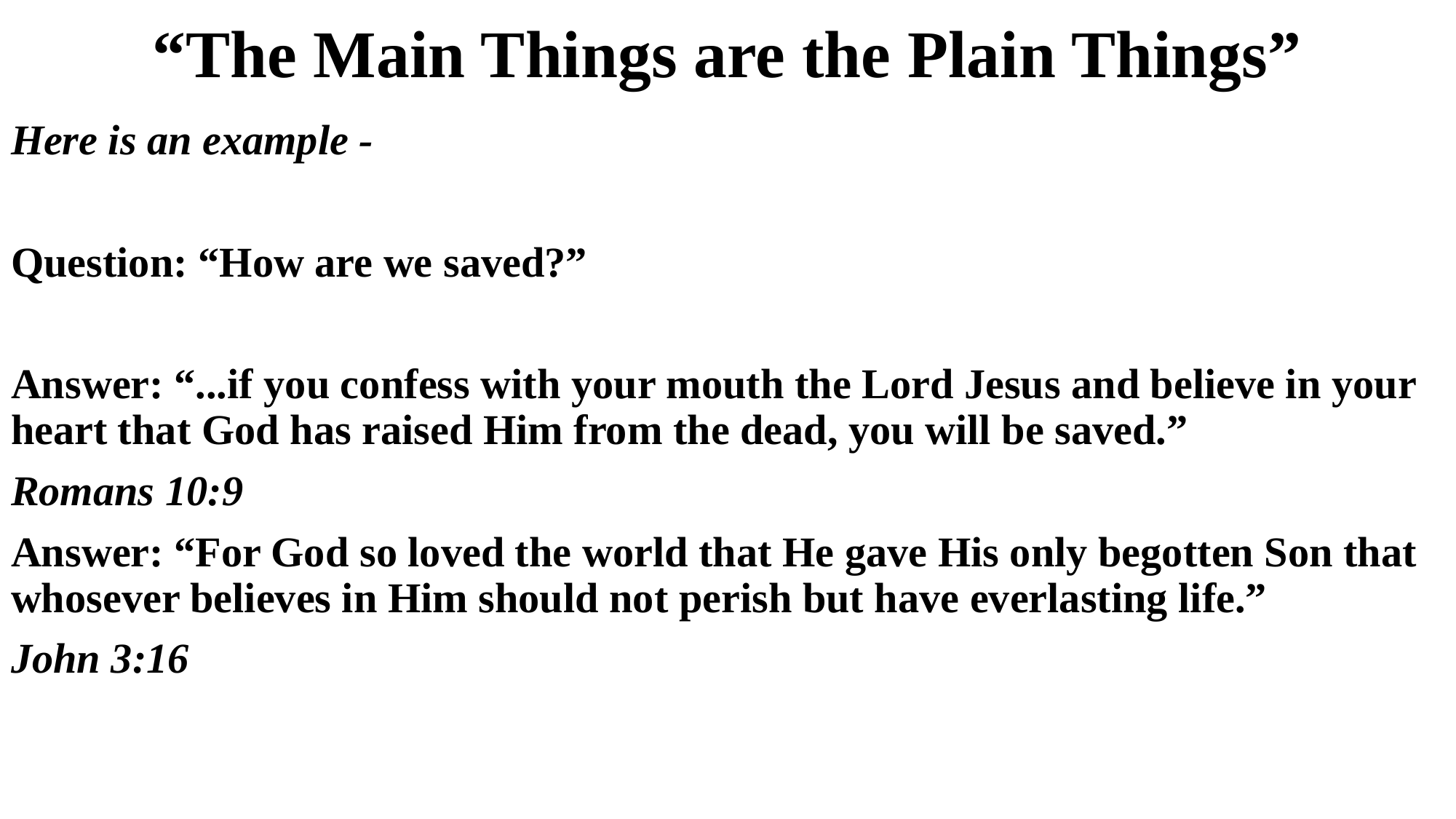

# “The Main Things are the Plain Things”
Here is an example -

Question: “How are we saved?”

Answer: “...if you confess with your mouth the Lord Jesus and believe in your heart that God has raised Him from the dead, you will be saved.”
Romans 10:9
Answer: “For God so loved the world that He gave His only begotten Son that whosever believes in Him should not perish but have everlasting life.”
John 3:16